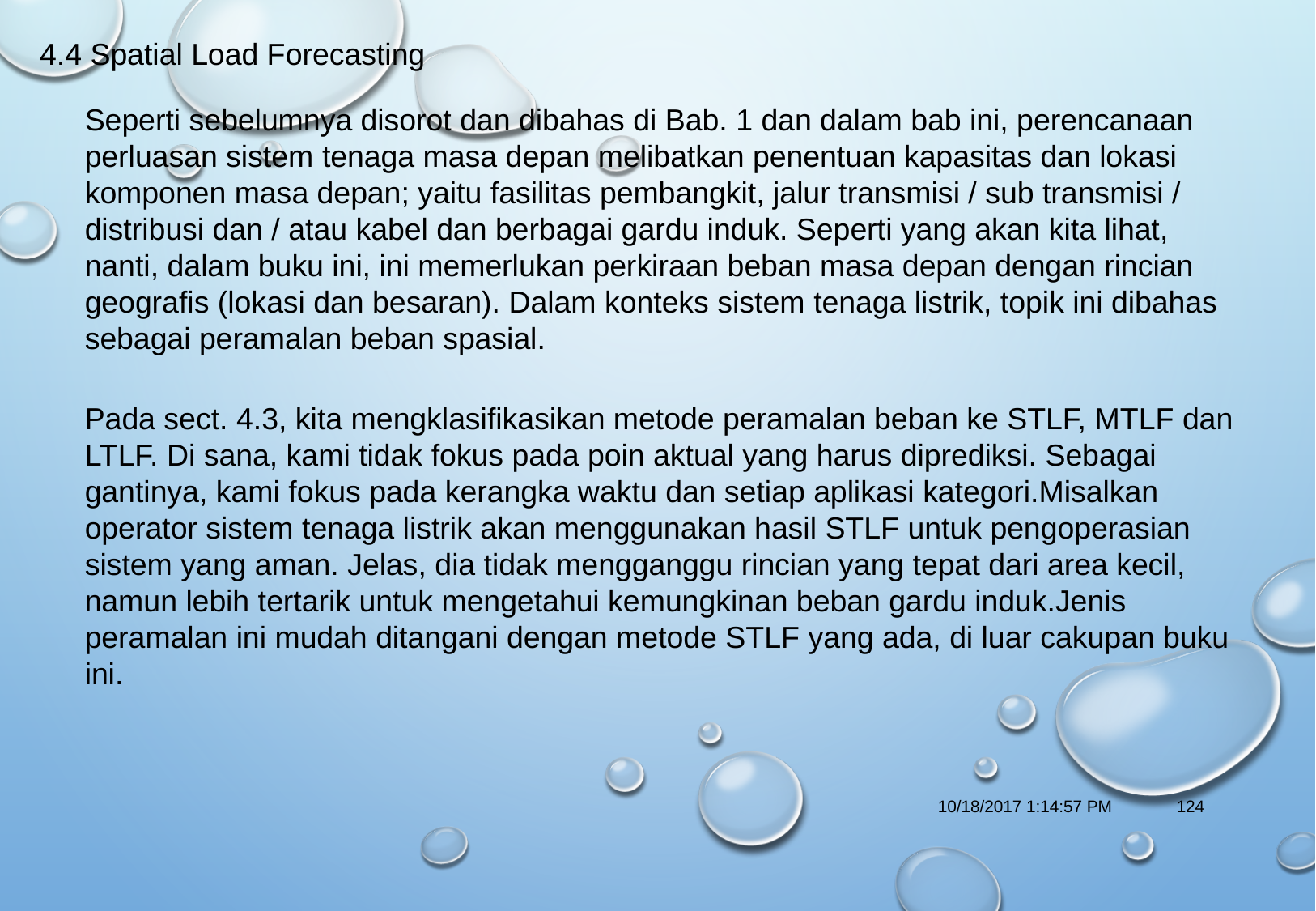

4.4 Spatial Load Forecasting
Seperti sebelumnya disorot dan dibahas di Bab. 1 dan dalam bab ini, perencanaan perluasan sistem tenaga masa depan melibatkan penentuan kapasitas dan lokasi komponen masa depan; yaitu fasilitas pembangkit, jalur transmisi / sub transmisi / distribusi dan / atau kabel dan berbagai gardu induk. Seperti yang akan kita lihat, nanti, dalam buku ini, ini memerlukan perkiraan beban masa depan dengan rincian geografis (lokasi dan besaran). Dalam konteks sistem tenaga listrik, topik ini dibahas sebagai peramalan beban spasial.
Pada sect. 4.3, kita mengklasifikasikan metode peramalan beban ke STLF, MTLF dan LTLF. Di sana, kami tidak fokus pada poin aktual yang harus diprediksi. Sebagai gantinya, kami fokus pada kerangka waktu dan setiap aplikasi kategori.Misalkan operator sistem tenaga listrik akan menggunakan hasil STLF untuk pengoperasian sistem yang aman. Jelas, dia tidak mengganggu rincian yang tepat dari area kecil, namun lebih tertarik untuk mengetahui kemungkinan beban gardu induk.Jenis peramalan ini mudah ditangani dengan metode STLF yang ada, di luar cakupan buku ini.
10/18/2017 1:14:57 PM
124